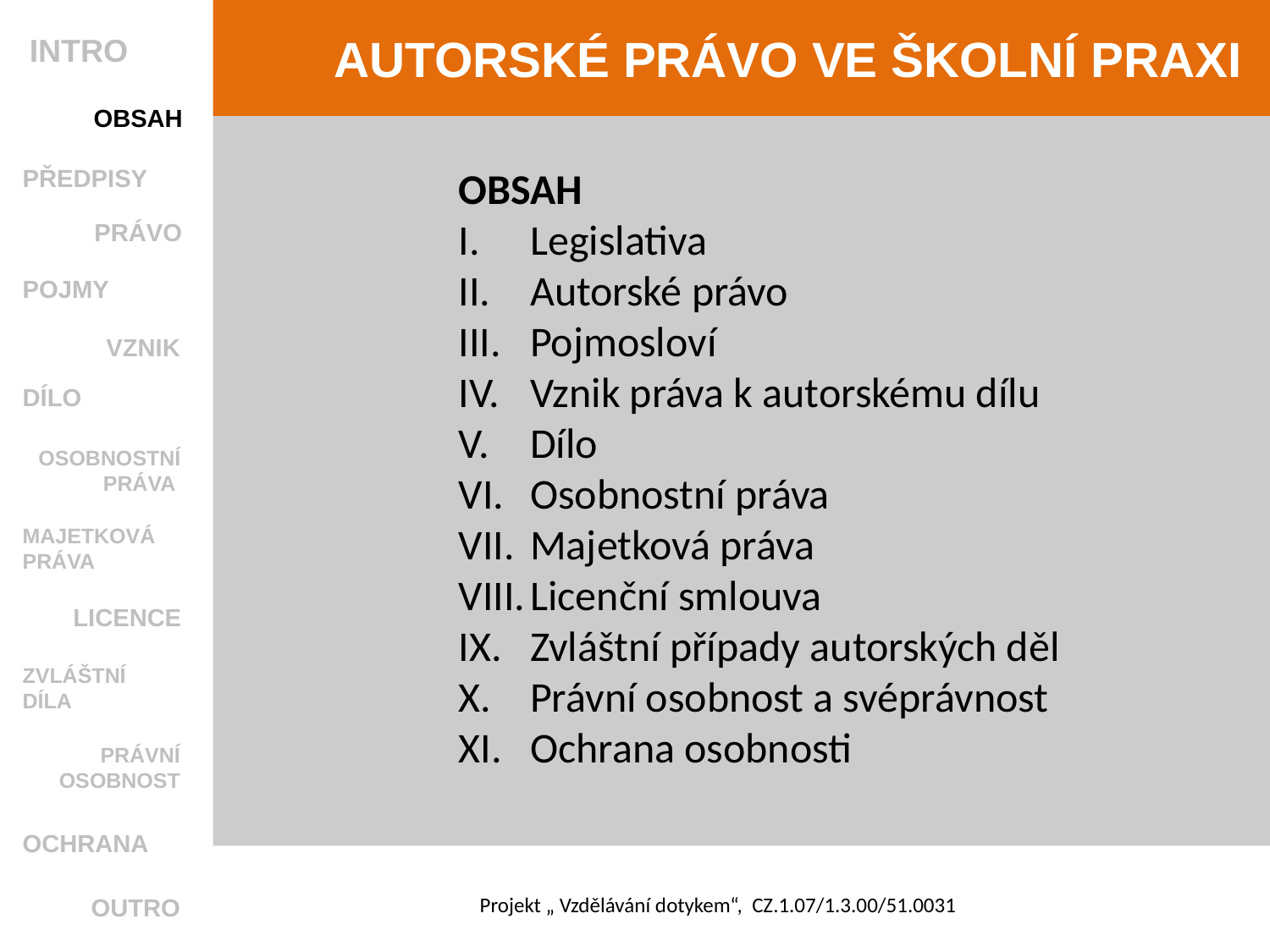

INTRO
OBSAH
PŘEDPISY
OBSAH
Legislativa
Autorské právo
Pojmosloví
Vznik práva k autorskému dílu
Dílo
Osobnostní práva
Majetková práva
Licenční smlouva
Zvláštní případy autorských děl
Právní osobnost a svéprávnost
Ochrana osobnosti
PRÁVO
POJMY
VZNIK
DÍLO
OSOBNOSTNÍ
PRÁVA
MAJETKOVÁ
PRÁVA
LICENCE
ZVLÁŠTNÍ
DÍLA
PRÁVNÍ
OSOBNOST
OCHRANA
OUTRO